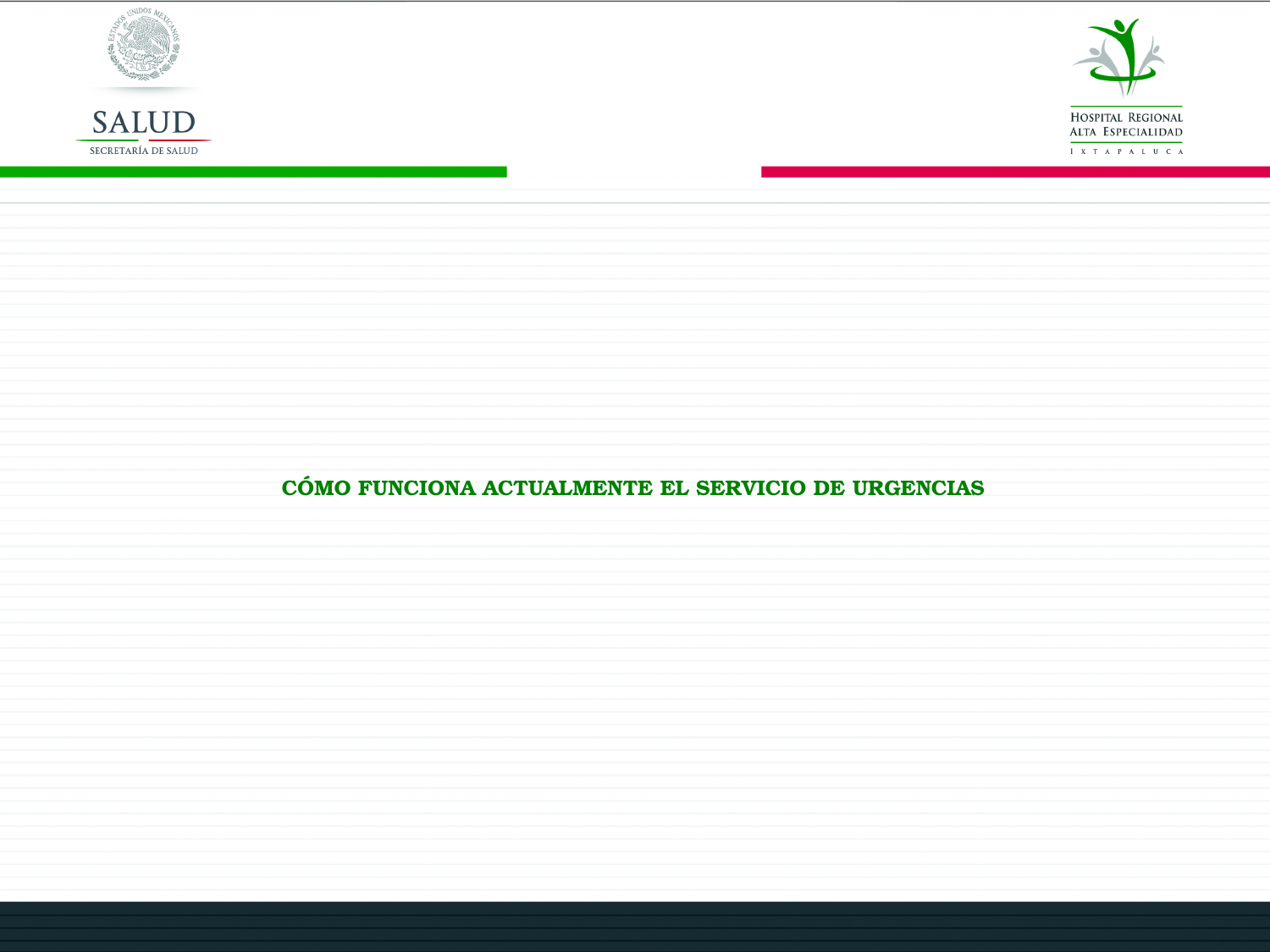

# CÓMO FUNCIONA ACTUALMENTE EL SERVICIO DE URGENCIAS